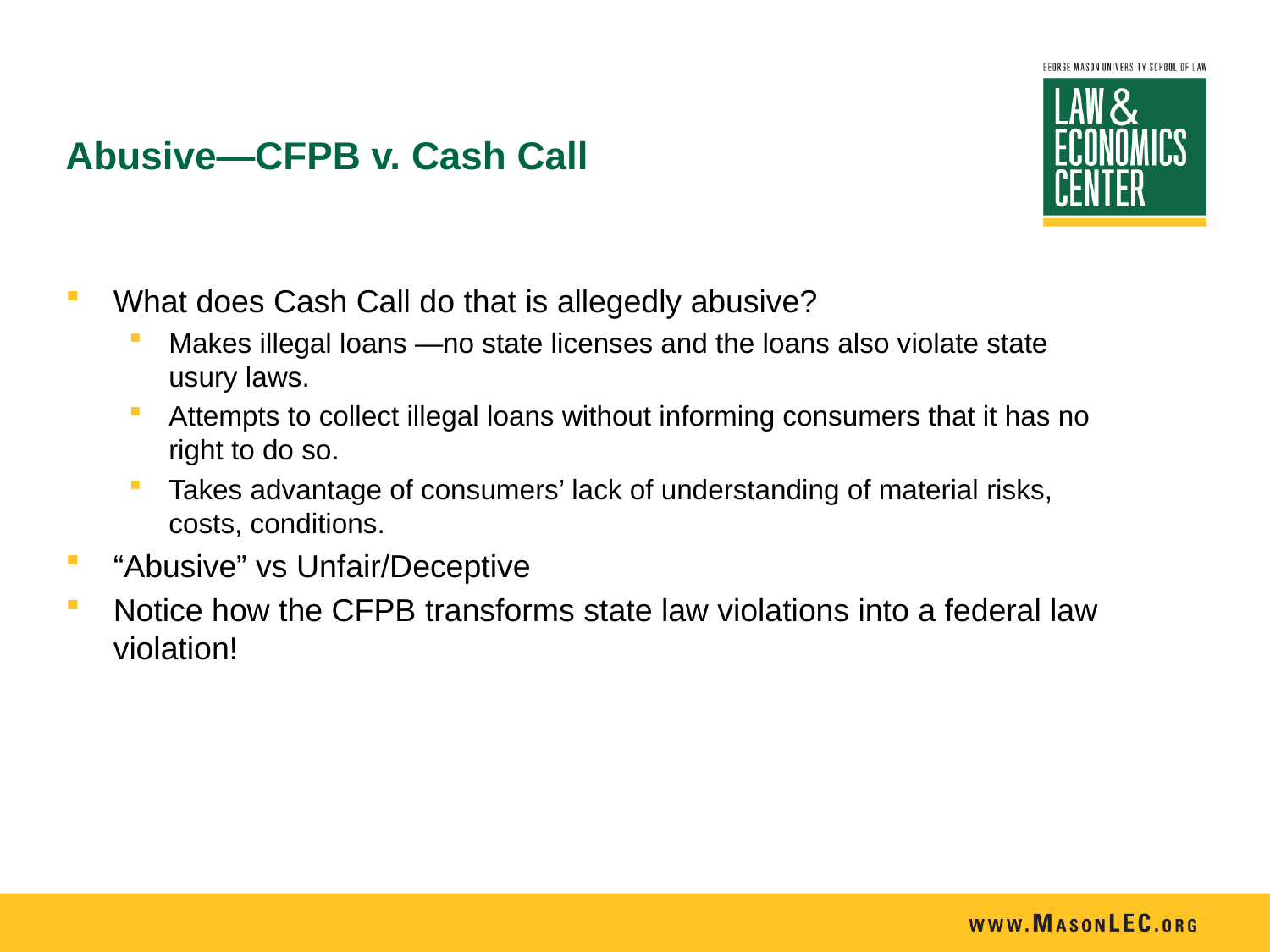

# Abusive—CFPB v. Cash Call
What does Cash Call do that is allegedly abusive?
Makes illegal loans —no state licenses and the loans also violate state usury laws.
Attempts to collect illegal loans without informing consumers that it has no right to do so.
Takes advantage of consumers’ lack of understanding of material risks, costs, conditions.
“Abusive” vs Unfair/Deceptive
Notice how the CFPB transforms state law violations into a federal law violation!